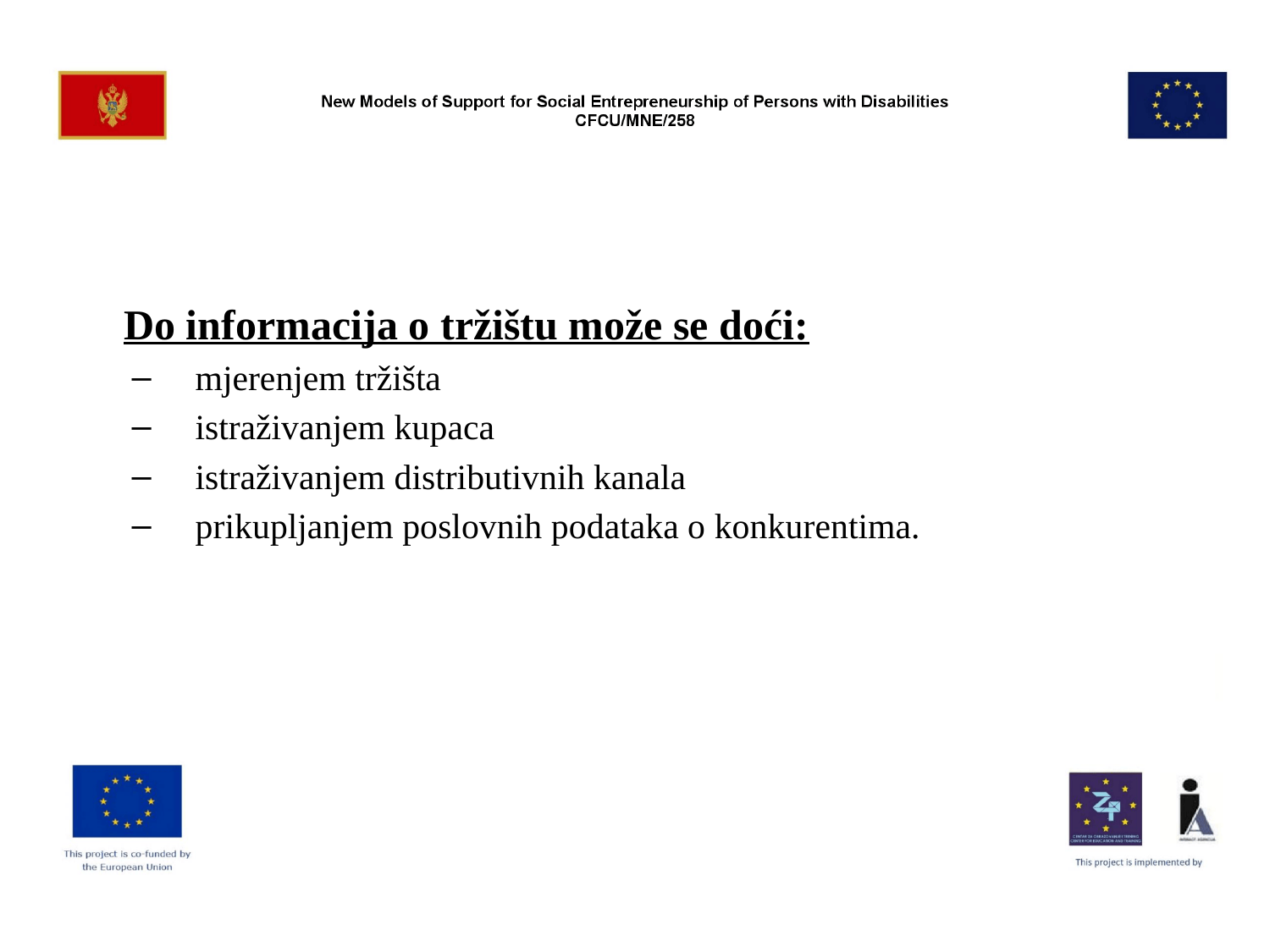

#
	Do informacija o tržištu može se doći:
mjerenjem tržišta
istraživanjem kupaca
istraživanjem distributivnih kanala
prikupljanjem poslovnih podataka o konkurentima.